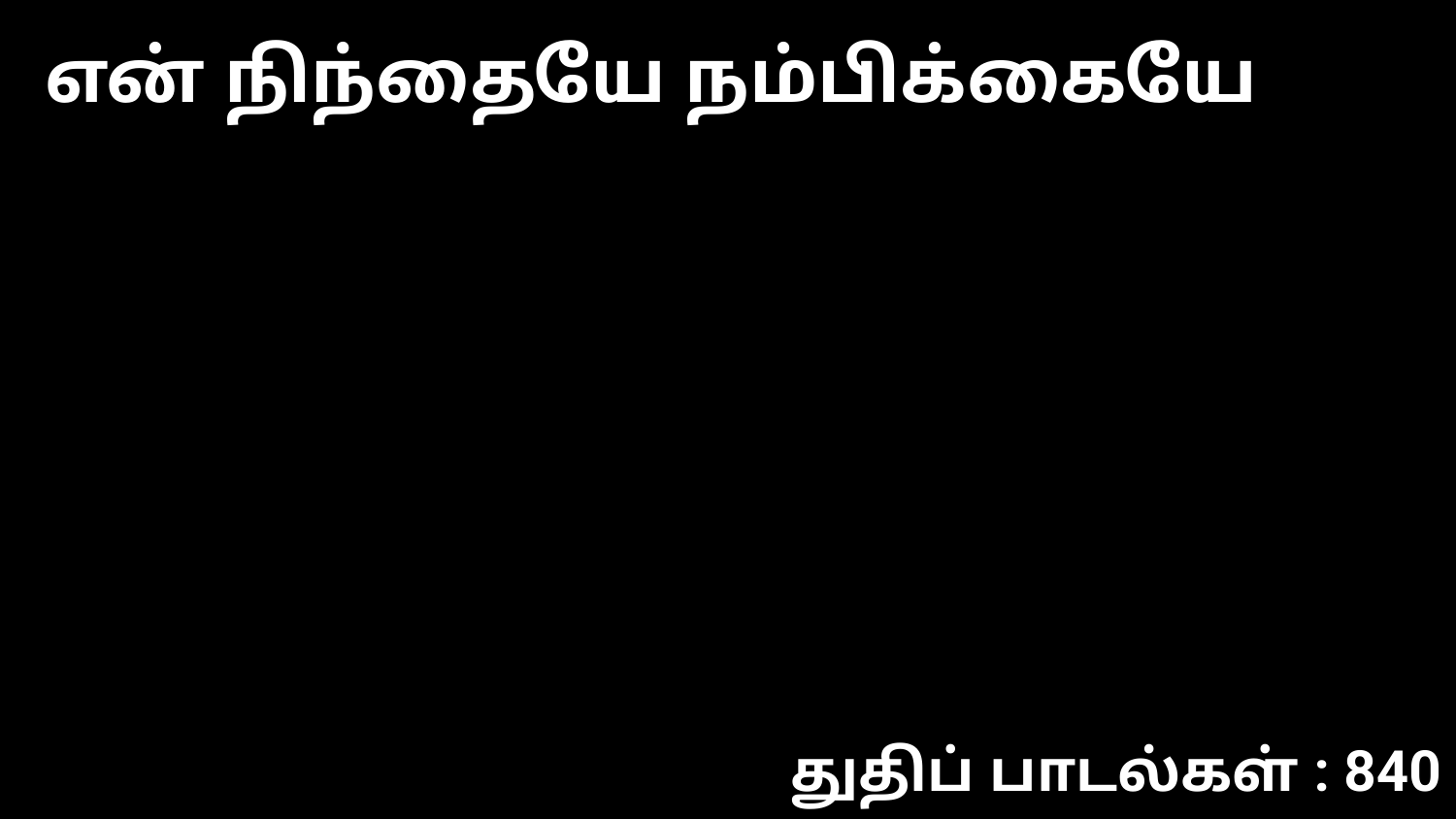

என் நிந்தையே நம்பிக்கையே
துதிப் பாடல்கள் : 840